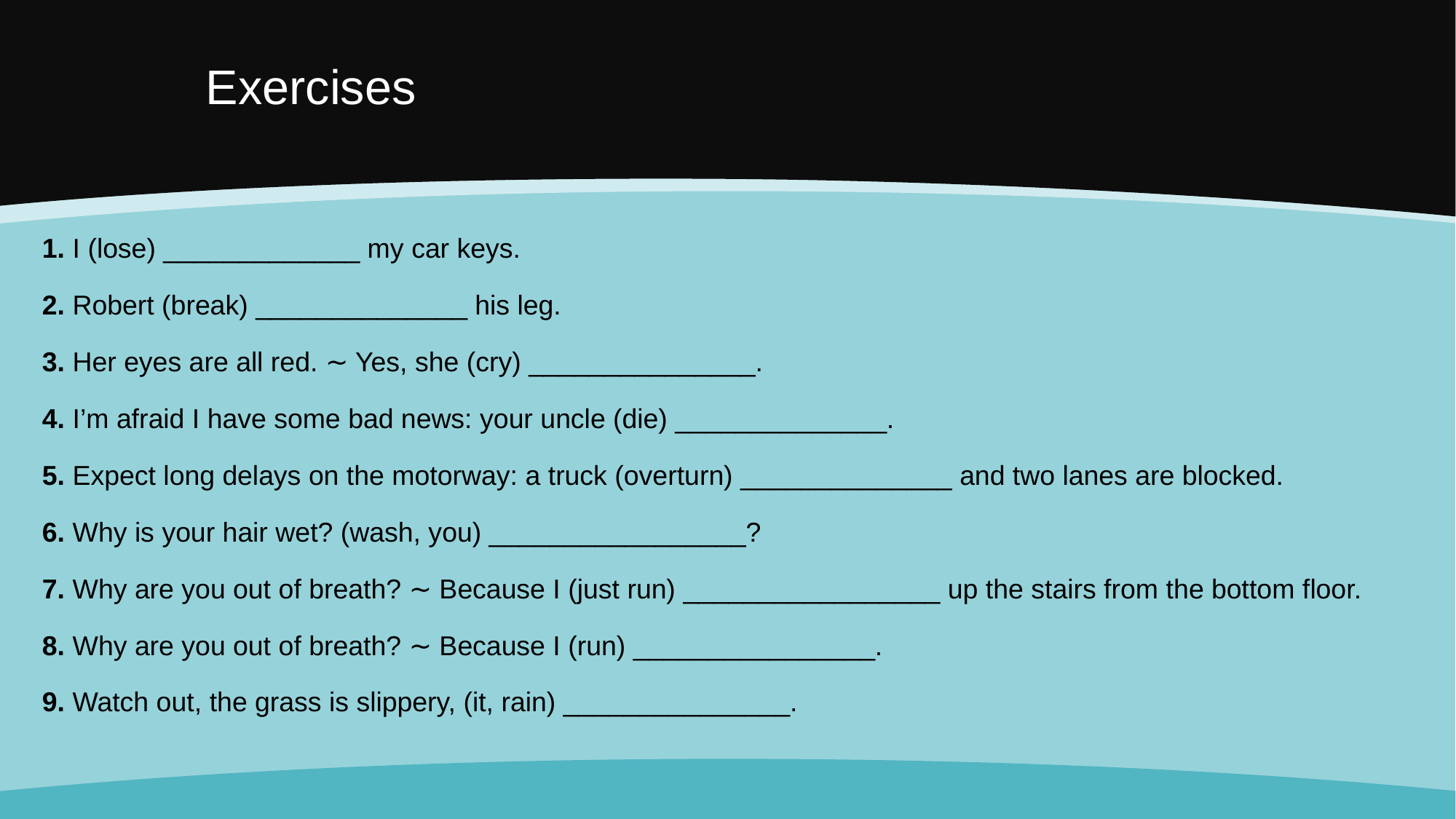

# Exercises
1. I (lose) _____________ my car keys.
2. Robert (break) ______________ his leg.
3. Her eyes are all red. ∼ Yes, she (cry) _______________.
4. I’m afraid I have some bad news: your uncle (die) ______________.
5. Expect long delays on the motorway: a truck (overturn) ______________ and two lanes are blocked.
6. Why is your hair wet? (wash, you) _________________?
7. Why are you out of breath? ∼ Because I (just run) _________________ up the stairs from the bottom floor.
8. Why are you out of breath? ∼ Because I (run) ________________.
9. Watch out, the grass is slippery, (it, rain) _______________.